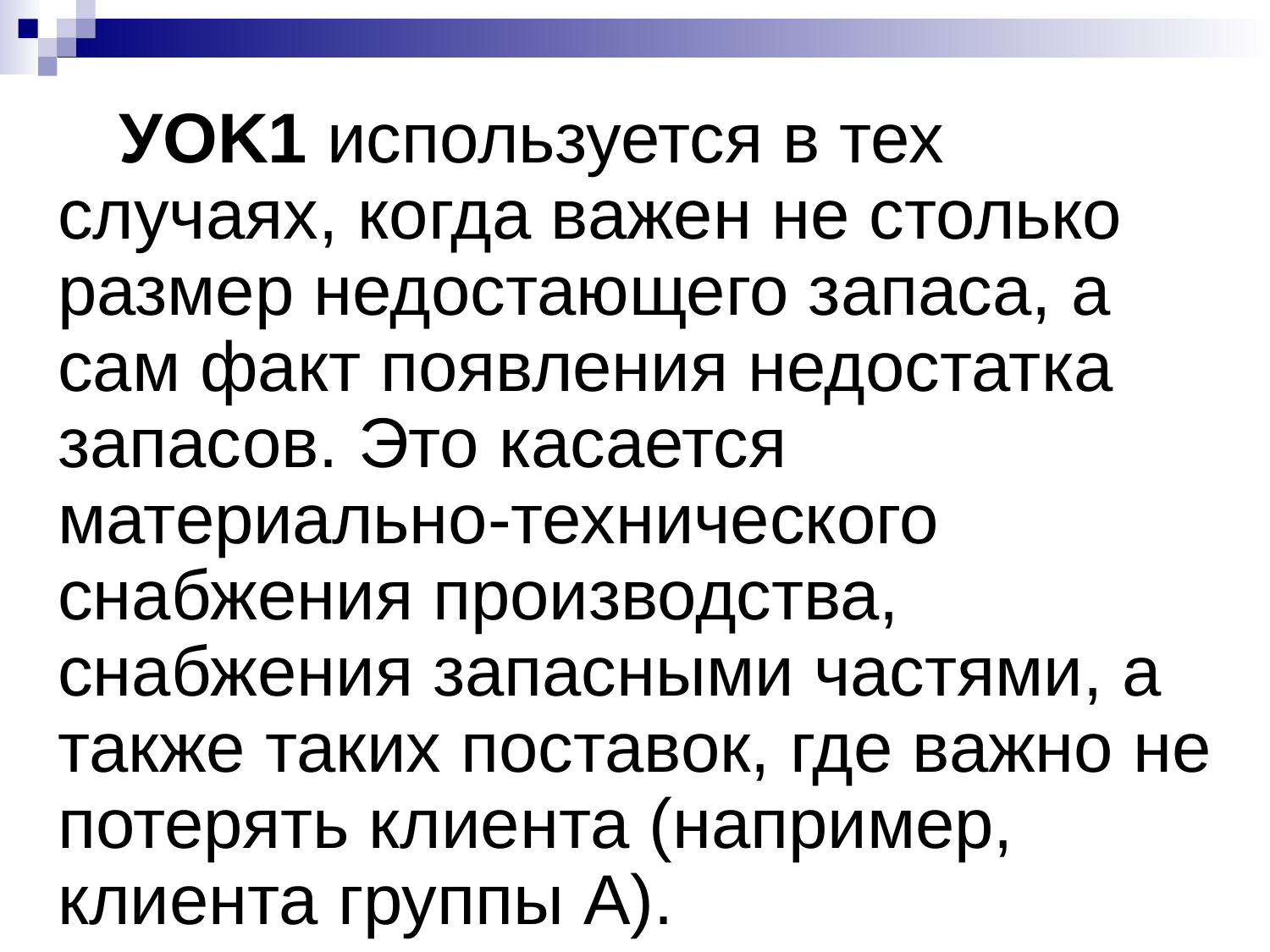

УOK1 используется в тех случаях, когда важен не столько размер недостающего запаса, а сам факт появления недостатка запасов. Это касается материально-технического снабжения производства, снабжения запасными частями, а также таких поставок, где важно не потерять клиента (например, клиента группы А).